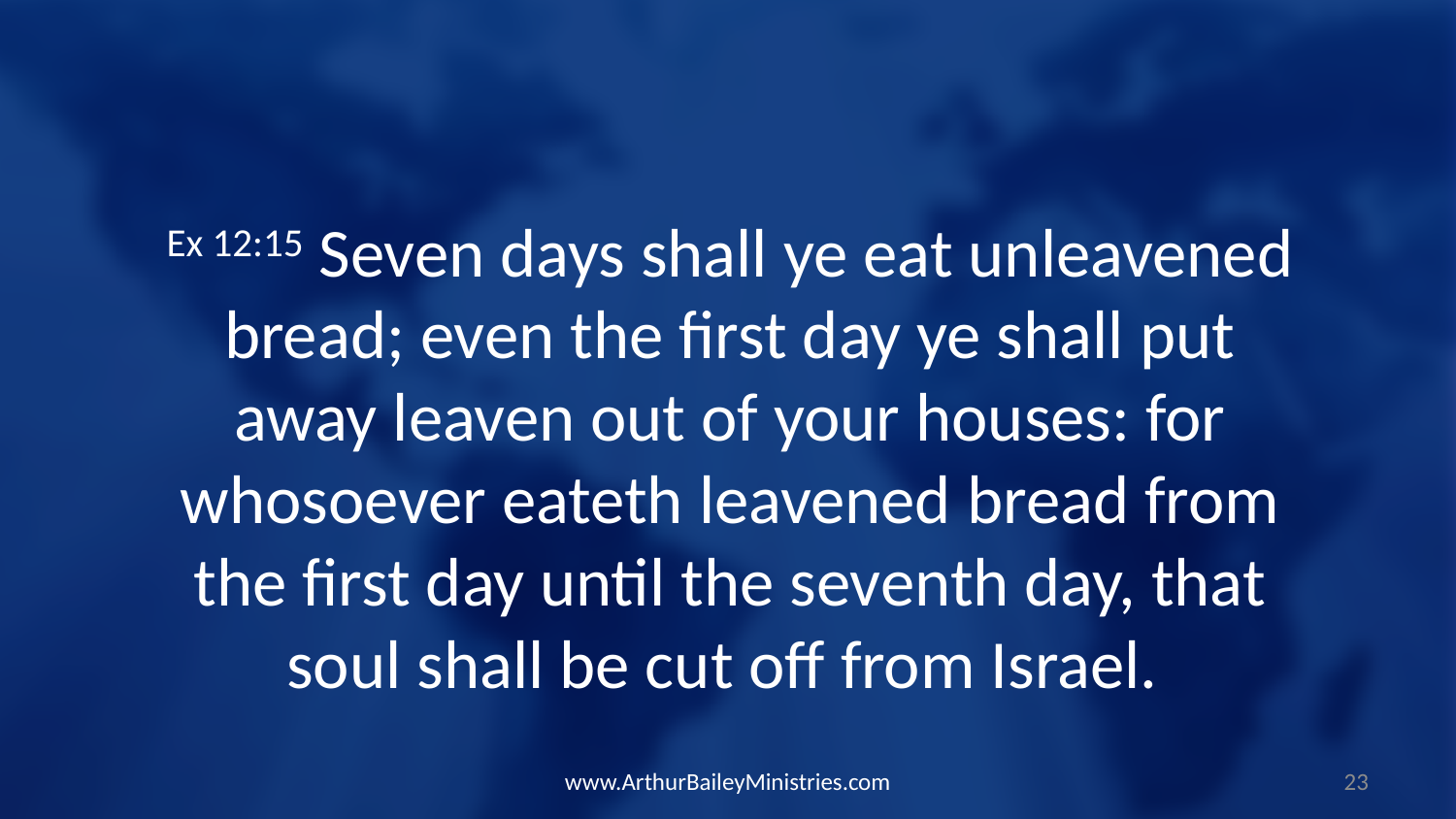

Ex 12:15 Seven days shall ye eat unleavened bread; even the first day ye shall put away leaven out of your houses: for whosoever eateth leavened bread from the first day until the seventh day, that soul shall be cut off from Israel.
www.ArthurBaileyMinistries.com
23